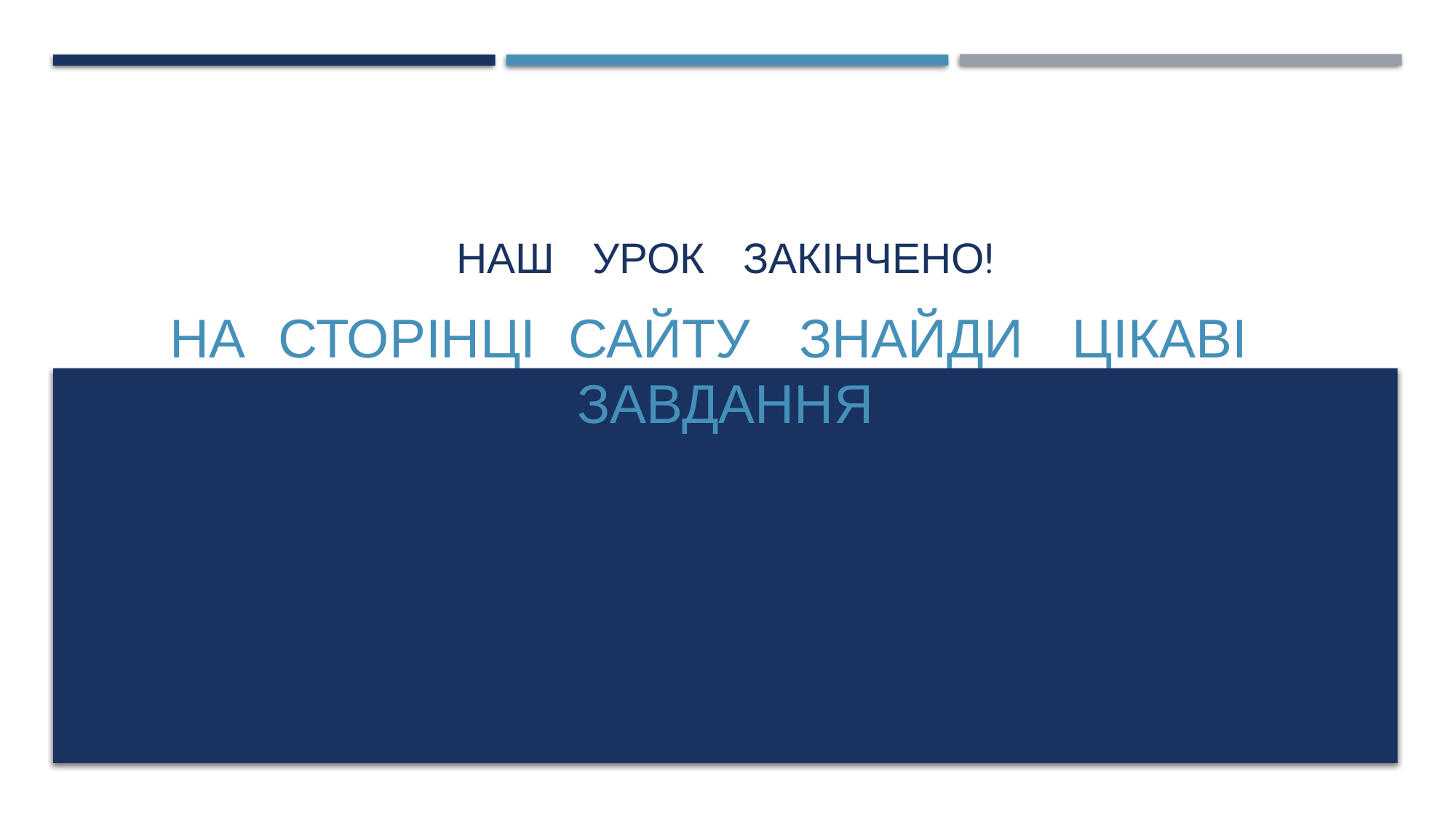

# Наш   урок   закінчено!
На  сторінці  сайту   знайди   цікаві   завдання